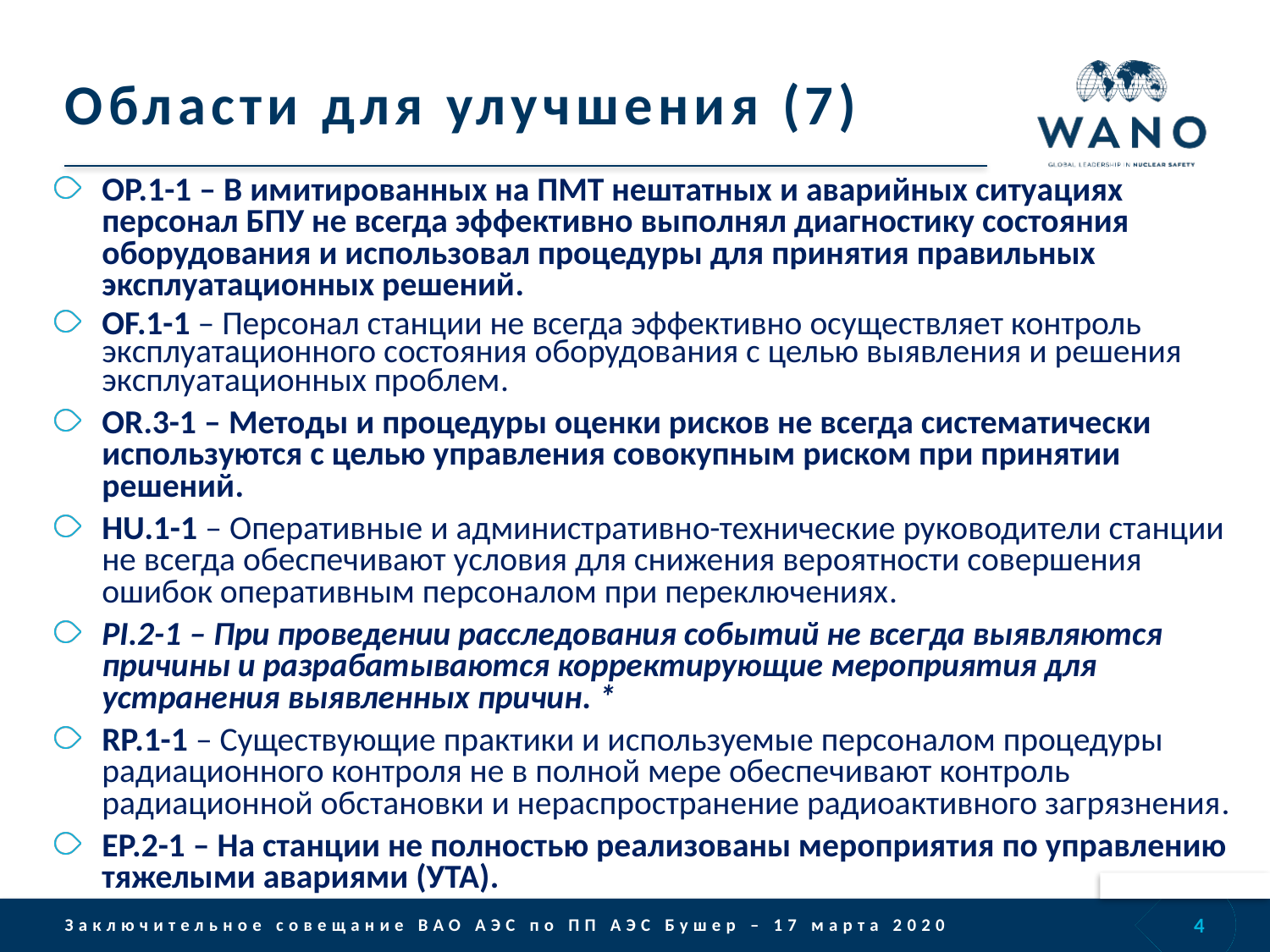

# Области для улучшения (7)
OP.1-1 – В имитированных на ПМТ нештатных и аварийных ситуациях персонал БПУ не всегда эффективно выполнял диагностику состояния оборудования и использовал процедуры для принятия правильных эксплуатационных решений.
OF.1-1 – Персонал станции не всегда эффективно осуществляет контроль эксплуатационного состояния оборудования с целью выявления и решения эксплуатационных проблем.
OR.3-1 – Методы и процедуры оценки рисков не всегда систематически используются с целью управления совокупным риском при принятии решений.
HU.1-1 – Оперативные и административно-технические руководители станции не всегда обеспечивают условия для снижения вероятности совершения ошибок оперативным персоналом при переключениях.
PI.2-1 – При проведении расследования событий не всегда выявляются причины и разрабатываются корректирующие мероприятия для устранения выявленных причин. *
RP.1-1 – Существующие практики и используемые персоналом процедуры радиационного контроля не в полной мере обеспечивают контроль радиационной обстановки и нераспространение радиоактивного загрязнения.
EP.2-1 – На станции не полностью реализованы мероприятия по управлению тяжелыми авариями (УТА).
4
Заключительное совещание ВАО АЭС по ПП АЭС Бушер – 17 марта 2020